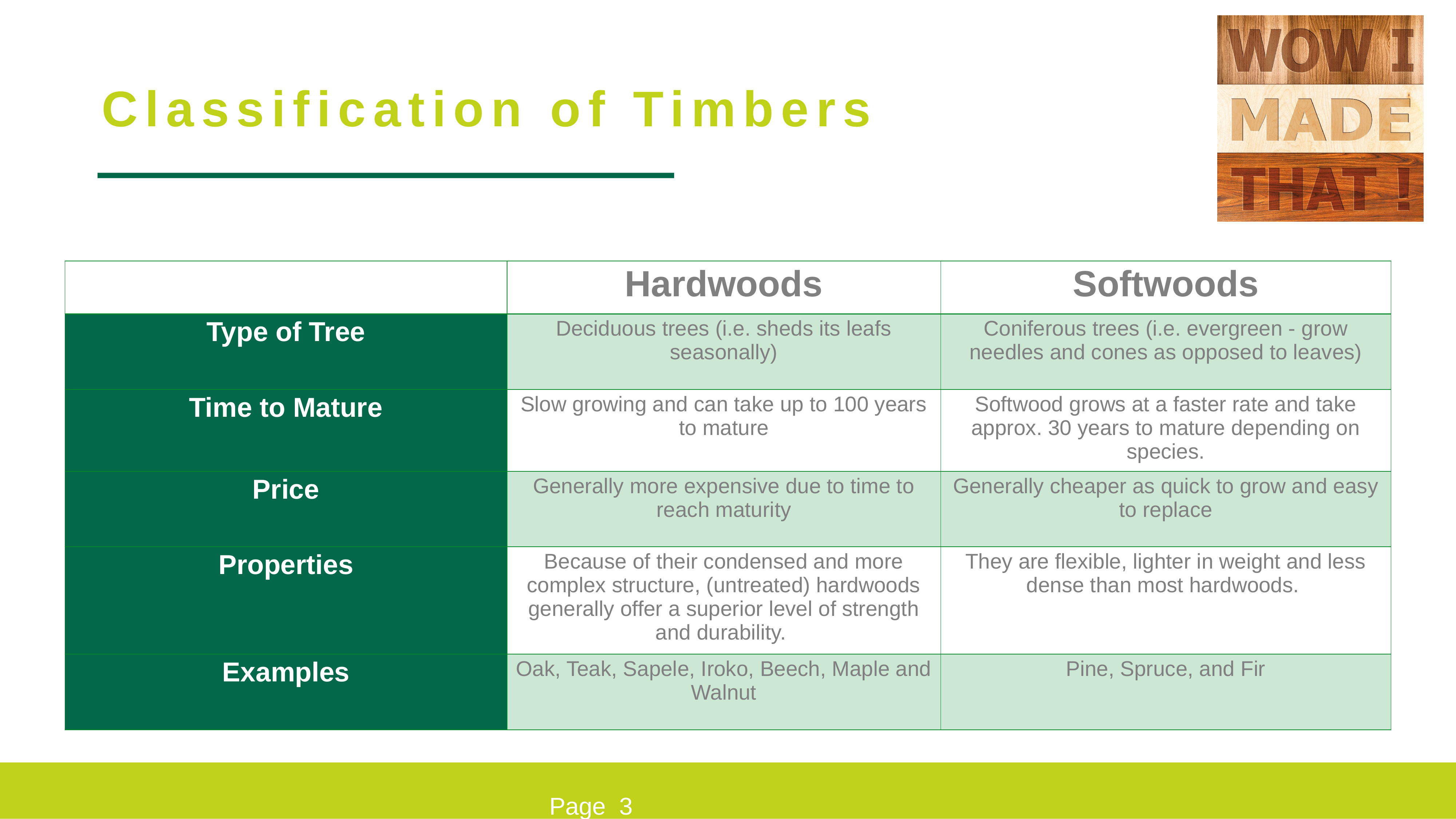

Classification of Timbers

|  | Hardwoods | Softwoods |
| --- | --- | --- |
| Type of Tree | Deciduous trees (i.e. sheds its leafs seasonally) | Coniferous trees (i.e. evergreen - grow needles and cones as opposed to leaves) |
| Time to Mature | Slow growing and can take up to 100 years to mature | Softwood grows at a faster rate and take approx. 30 years to mature depending on species. |
| Price | Generally more expensive due to time to reach maturity | Generally cheaper as quick to grow and easy to replace |
| Properties | Because of their condensed and more complex structure, (untreated) hardwoods generally offer a superior level of strength and durability. | They are flexible, lighter in weight and less dense than most hardwoods. |
| Examples | Oak, Teak, Sapele, Iroko, Beech, Maple and Walnut | Pine, Spruce, and Fir |